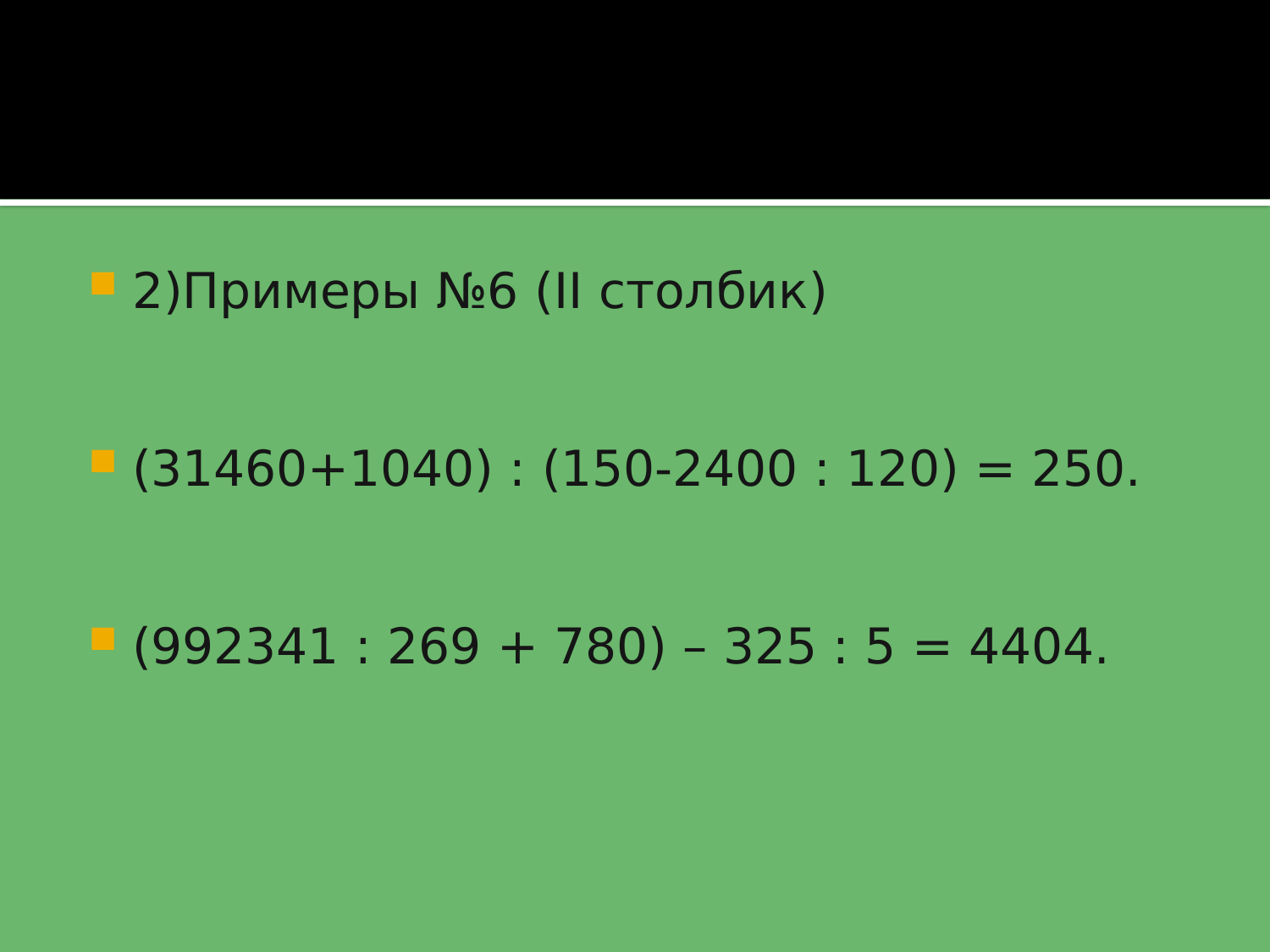

#
2)Примеры №6 (II столбик)

(31460+1040) : (150-2400 : 120) = 250.

(992341 : 269 + 780) – 325 : 5 = 4404.